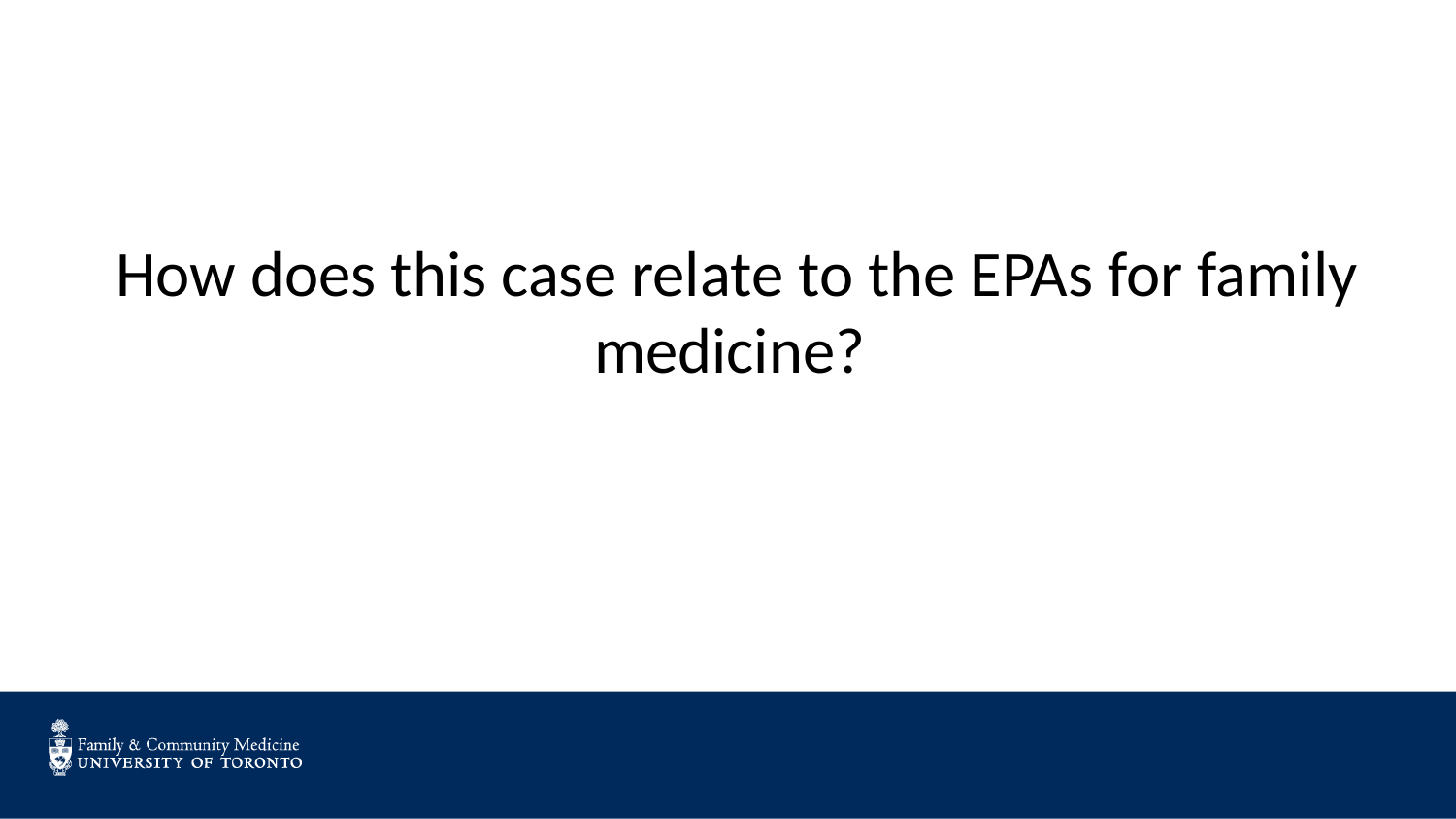

How does this case relate to the EPAs for family medicine?